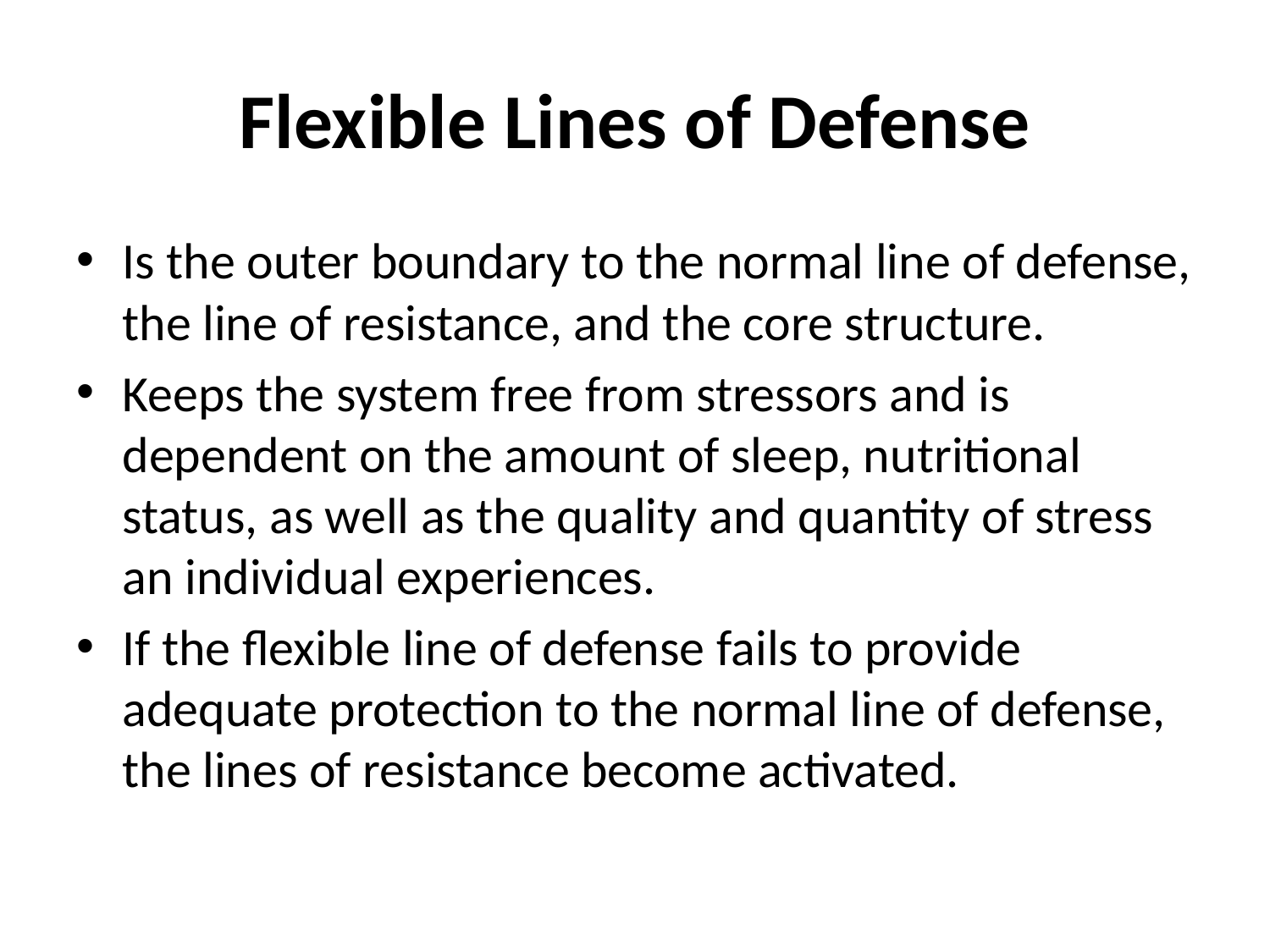

# Flexible Lines of Defense
Is the outer boundary to the normal line of defense, the line of resistance, and the core structure.
Keeps the system free from stressors and is dependent on the amount of sleep, nutritional status, as well as the quality and quantity of stress an individual experiences.
If the flexible line of defense fails to provide adequate protection to the normal line of defense, the lines of resistance become activated.